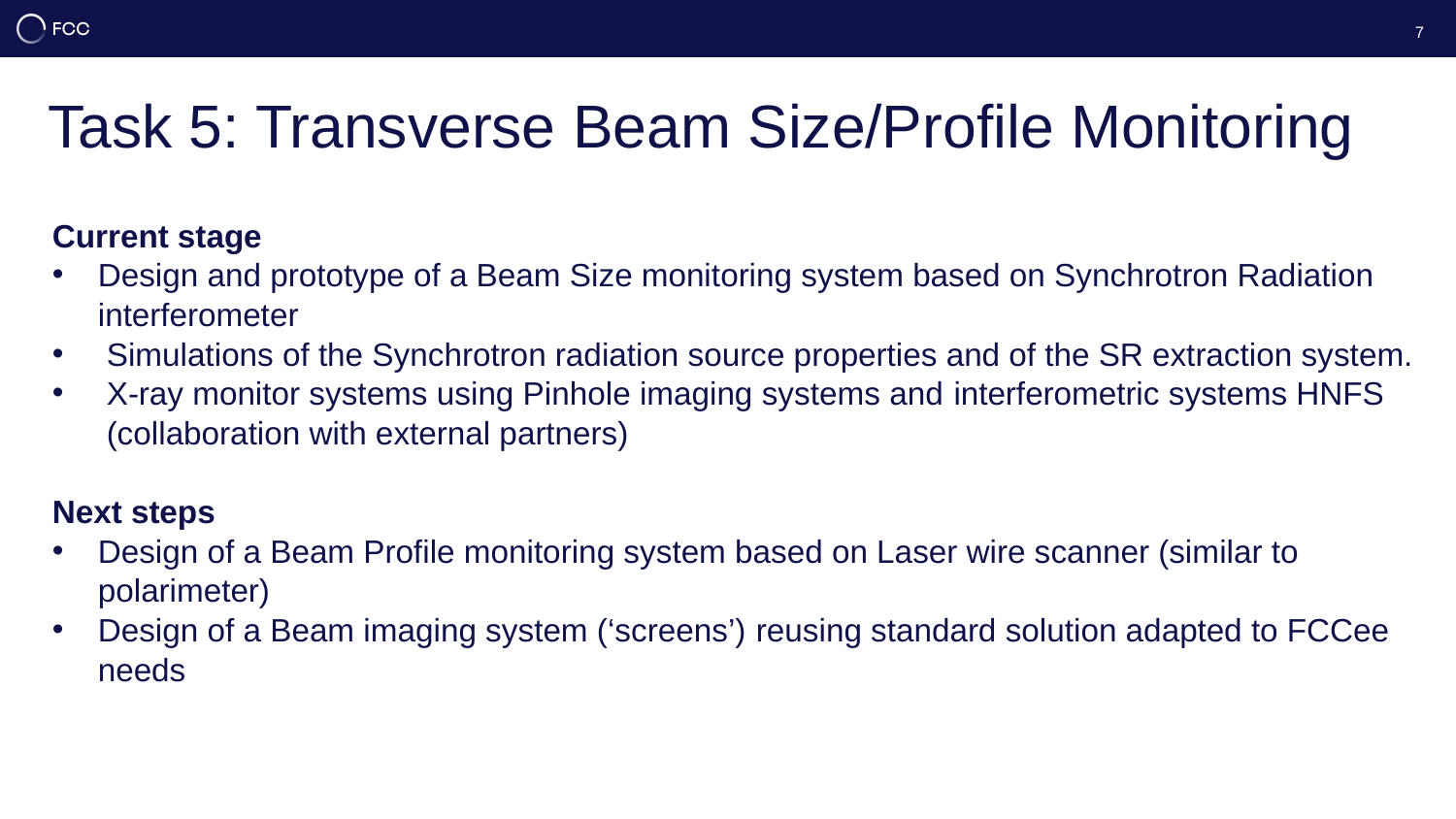

7
# Task 5: Transverse Beam Size/Profile Monitoring
Current stage
Design and prototype of a Beam Size monitoring system based on Synchrotron Radiation interferometer
Simulations of the Synchrotron radiation source properties and of the SR extraction system.
X-ray monitor systems using Pinhole imaging systems and interferometric systems HNFS (collaboration with external partners)

Next steps
Design of a Beam Profile monitoring system based on Laser wire scanner (similar to polarimeter)
Design of a Beam imaging system (‘screens’) reusing standard solution adapted to FCCee needs